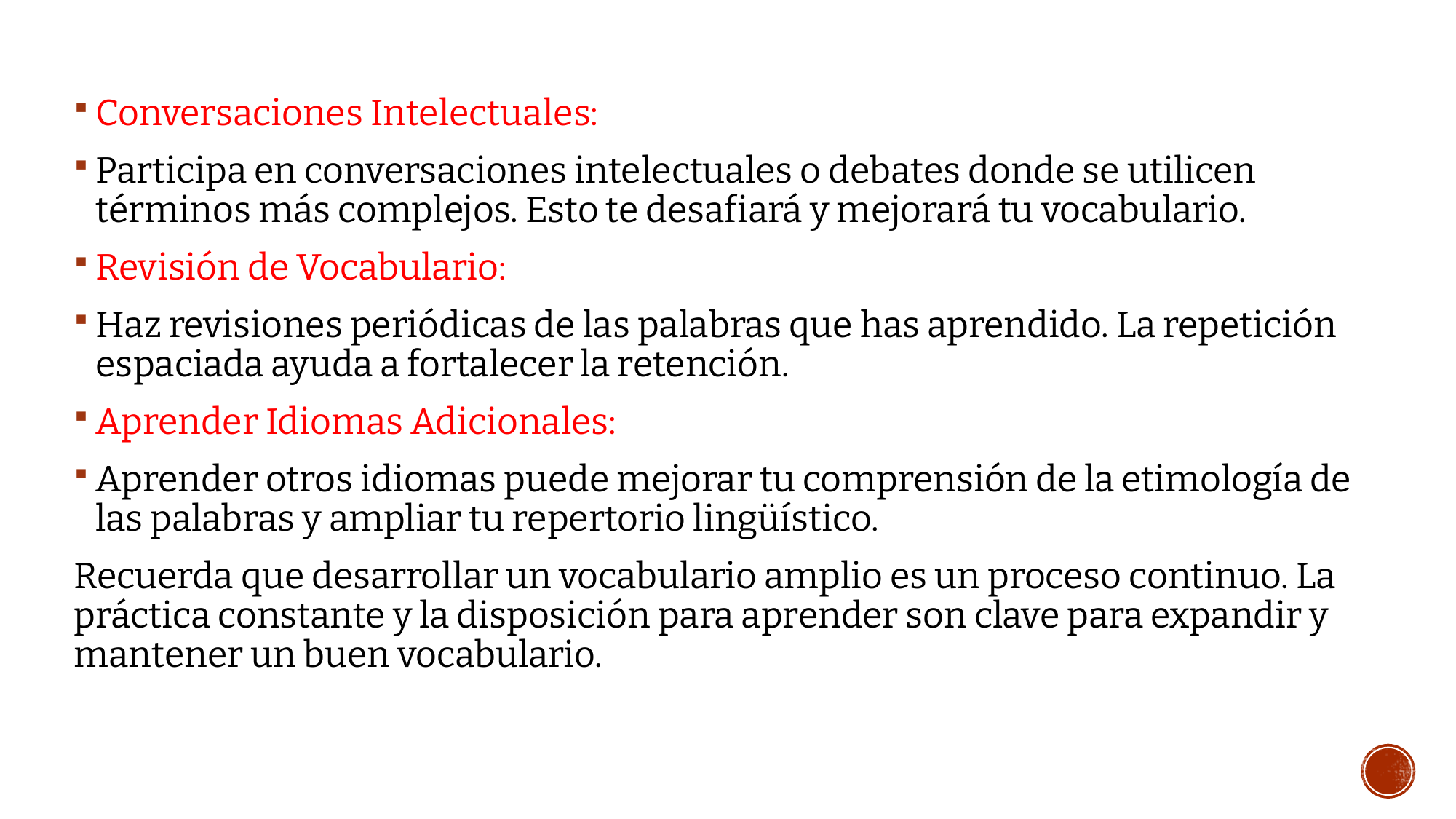

Conversaciones Intelectuales:
Participa en conversaciones intelectuales o debates donde se utilicen términos más complejos. Esto te desafiará y mejorará tu vocabulario.
Revisión de Vocabulario:
Haz revisiones periódicas de las palabras que has aprendido. La repetición espaciada ayuda a fortalecer la retención.
Aprender Idiomas Adicionales:
Aprender otros idiomas puede mejorar tu comprensión de la etimología de las palabras y ampliar tu repertorio lingüístico.
Recuerda que desarrollar un vocabulario amplio es un proceso continuo. La práctica constante y la disposición para aprender son clave para expandir y mantener un buen vocabulario.